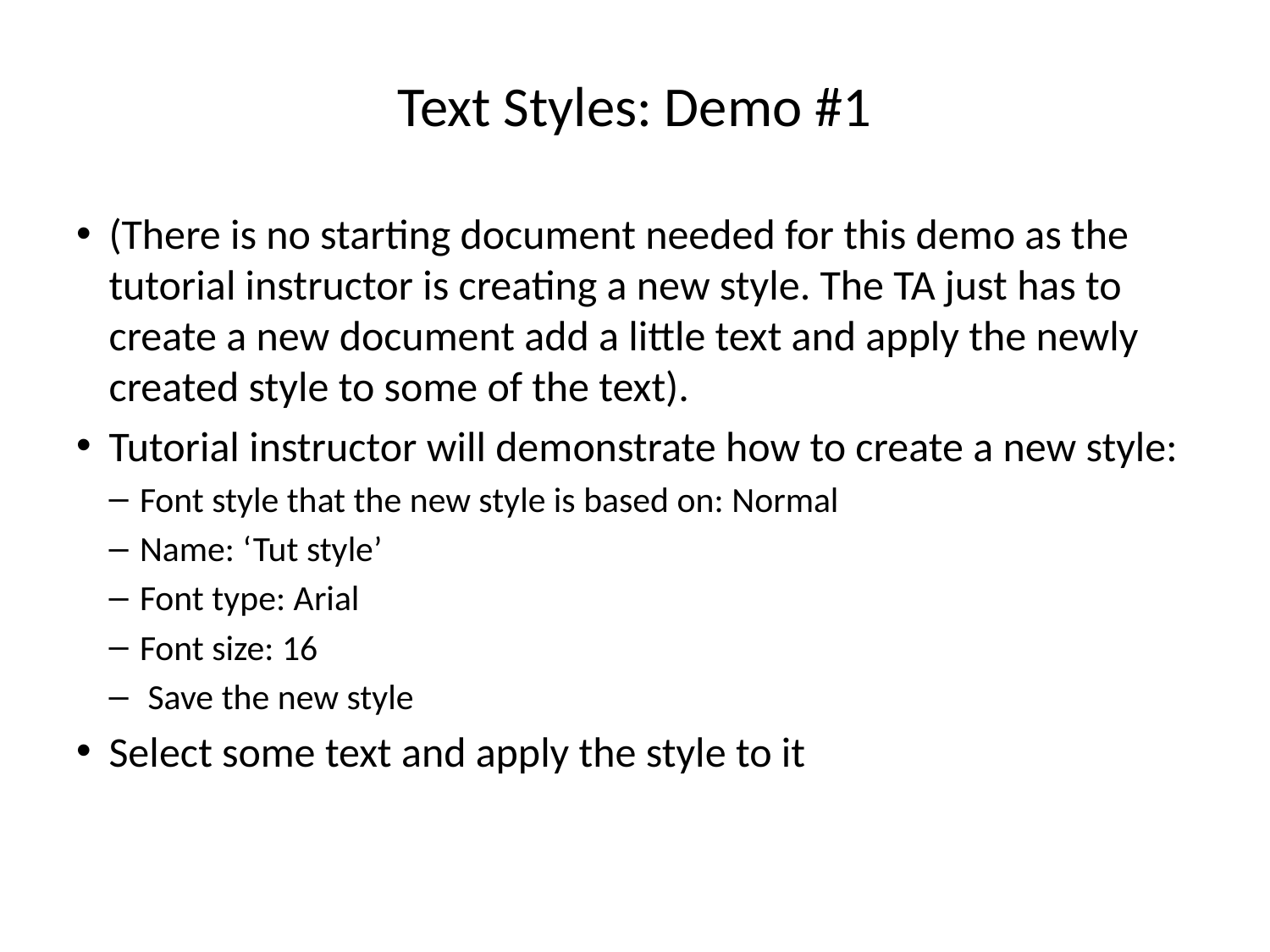

# Text Styles: Demo #1
(There is no starting document needed for this demo as the tutorial instructor is creating a new style. The TA just has to create a new document add a little text and apply the newly created style to some of the text).
Tutorial instructor will demonstrate how to create a new style:
Font style that the new style is based on: Normal
Name: ‘Tut style’
Font type: Arial
Font size: 16
 Save the new style
Select some text and apply the style to it